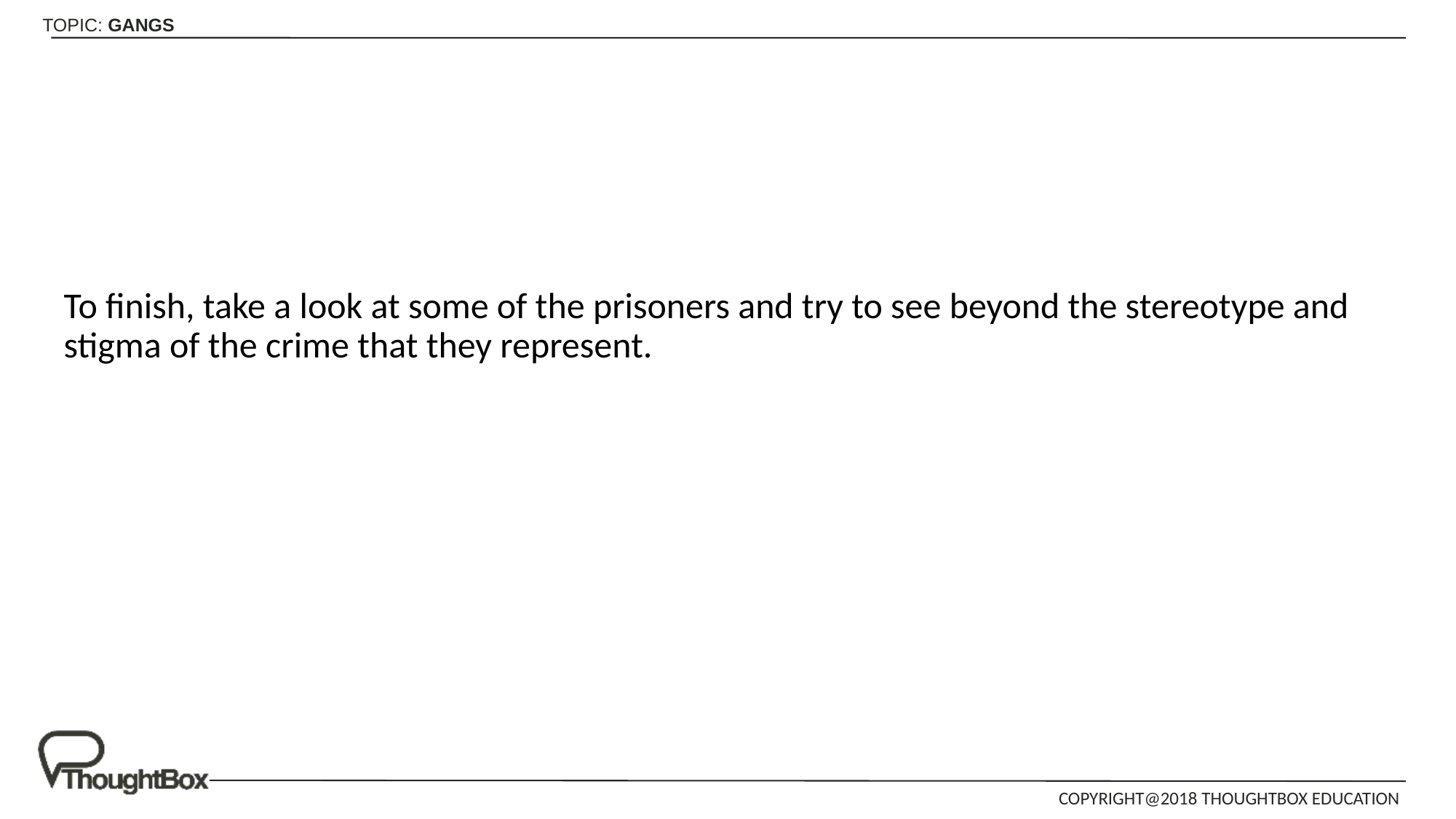

To finish, take a look at some of the prisoners and try to see beyond the stereotype and stigma of the crime that they represent.